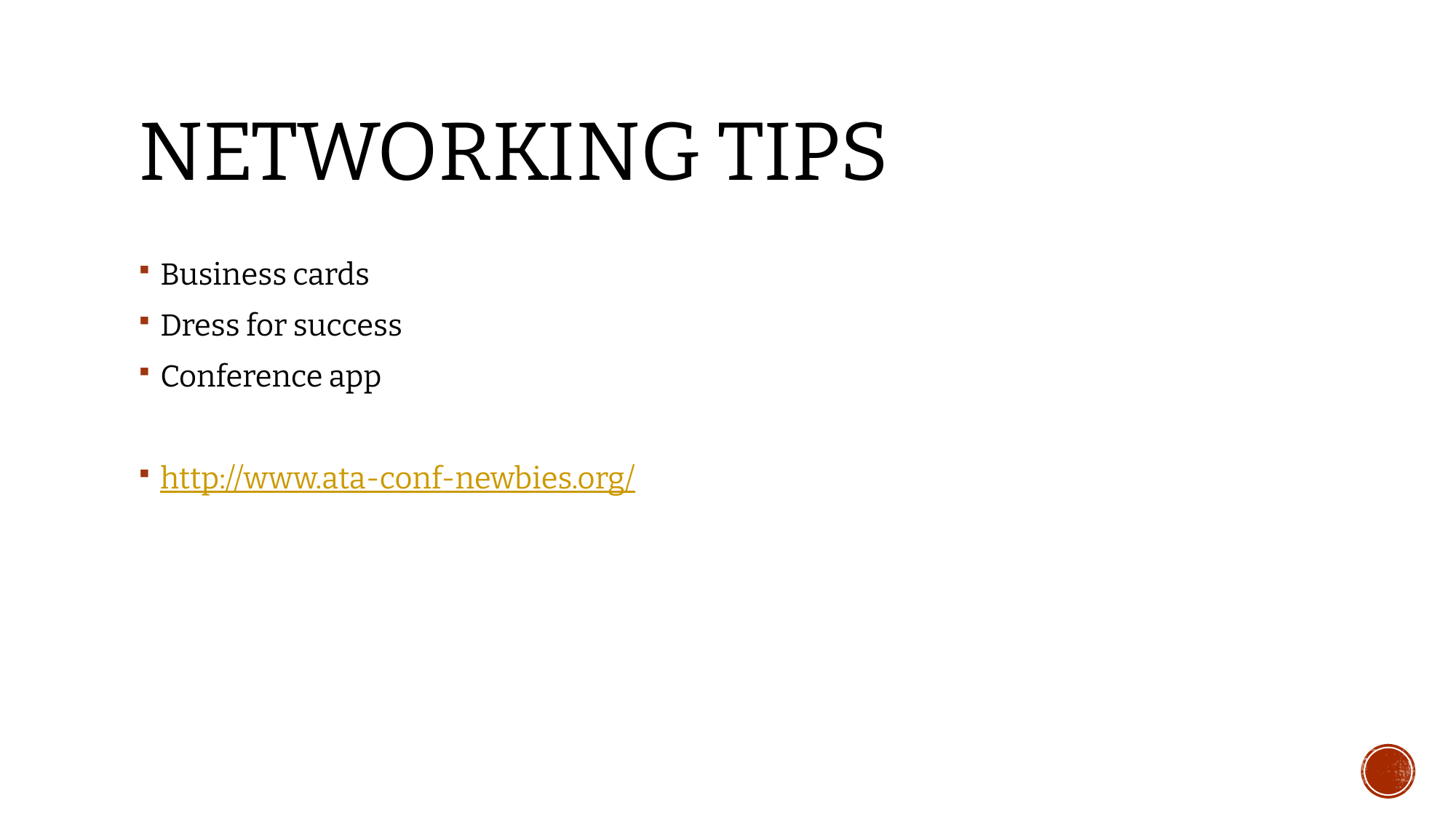

# Networking Tips
Business cards
Dress for success
Conference app

http://www.ata-conf-newbies.org/